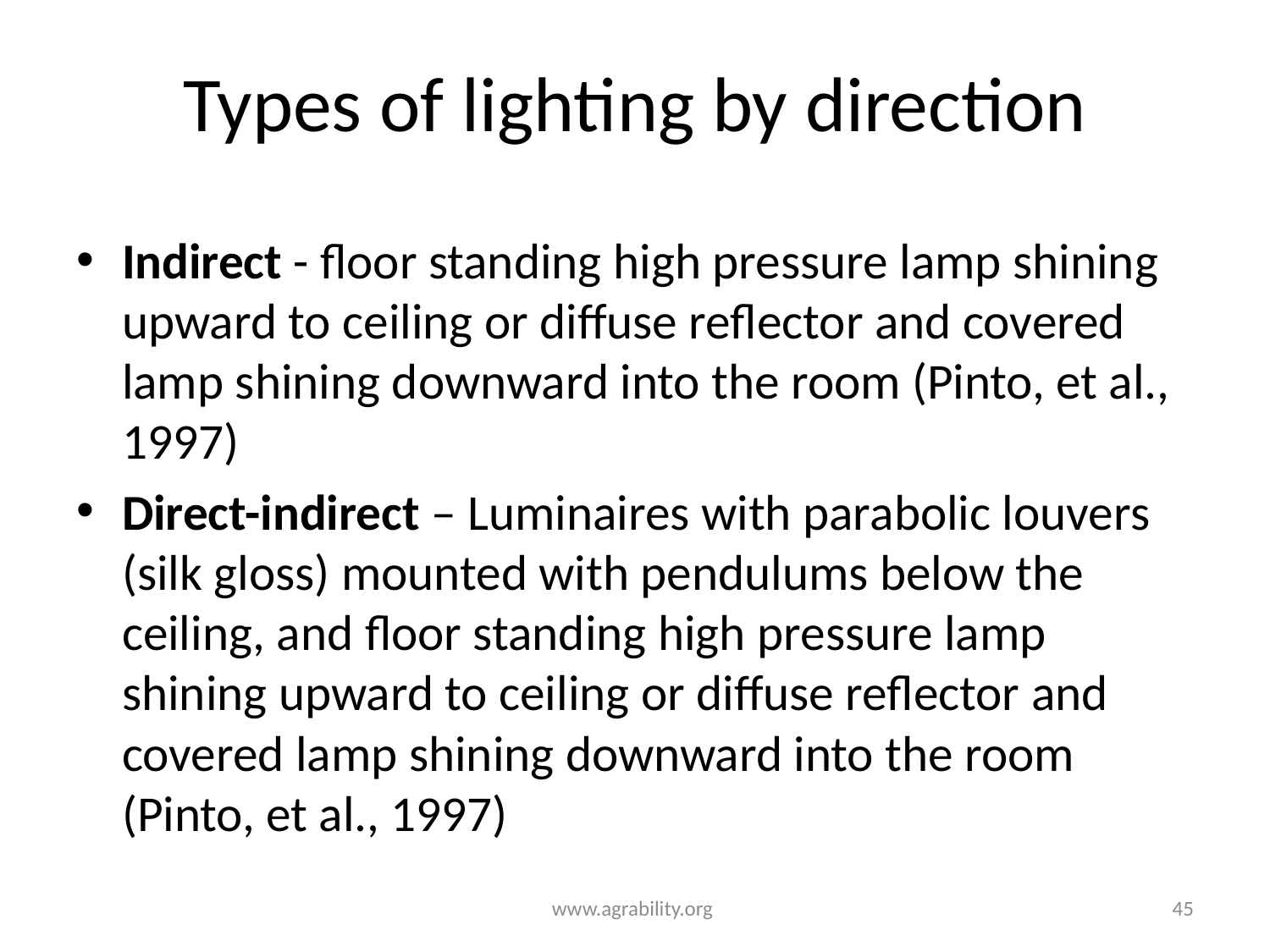

# Types of lighting by direction
Indirect - floor standing high pressure lamp shining upward to ceiling or diffuse reflector and covered lamp shining downward into the room (Pinto, et al., 1997)
Direct-indirect – Luminaires with parabolic louvers (silk gloss) mounted with pendulums below the ceiling, and floor standing high pressure lamp shining upward to ceiling or diffuse reflector and covered lamp shining downward into the room (Pinto, et al., 1997)
www.agrability.org
45